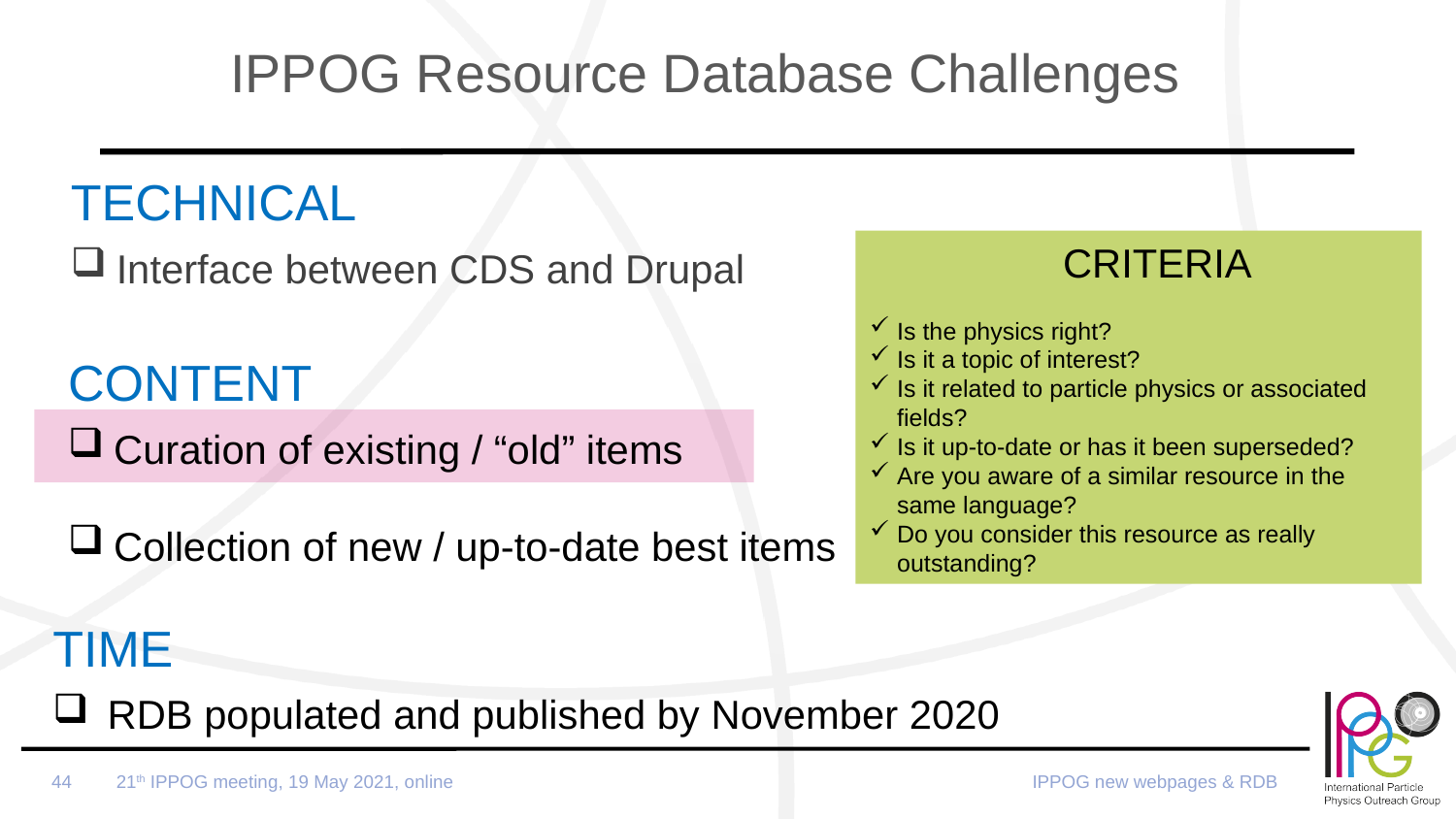

IPPOG Resource Database Challenges
TECHNICAL
Interface between CDS and Drupal

	       CRITERIA

Is the physics right?
Is it a topic of interest?
Is it related to particle physics or associated fields?
Is it up-to-date or has it been superseded?
Are you aware of a similar resource in the same language?
Do you consider this resource as really outstanding?
CONTENT
Curation of existing / “old” items

Collection of new / up-to-date best items

TIME
RDB populated and published by November 2020
21th IPPOG meeting, 19 May 2021, online
IPPOG new webpages & RDB
44